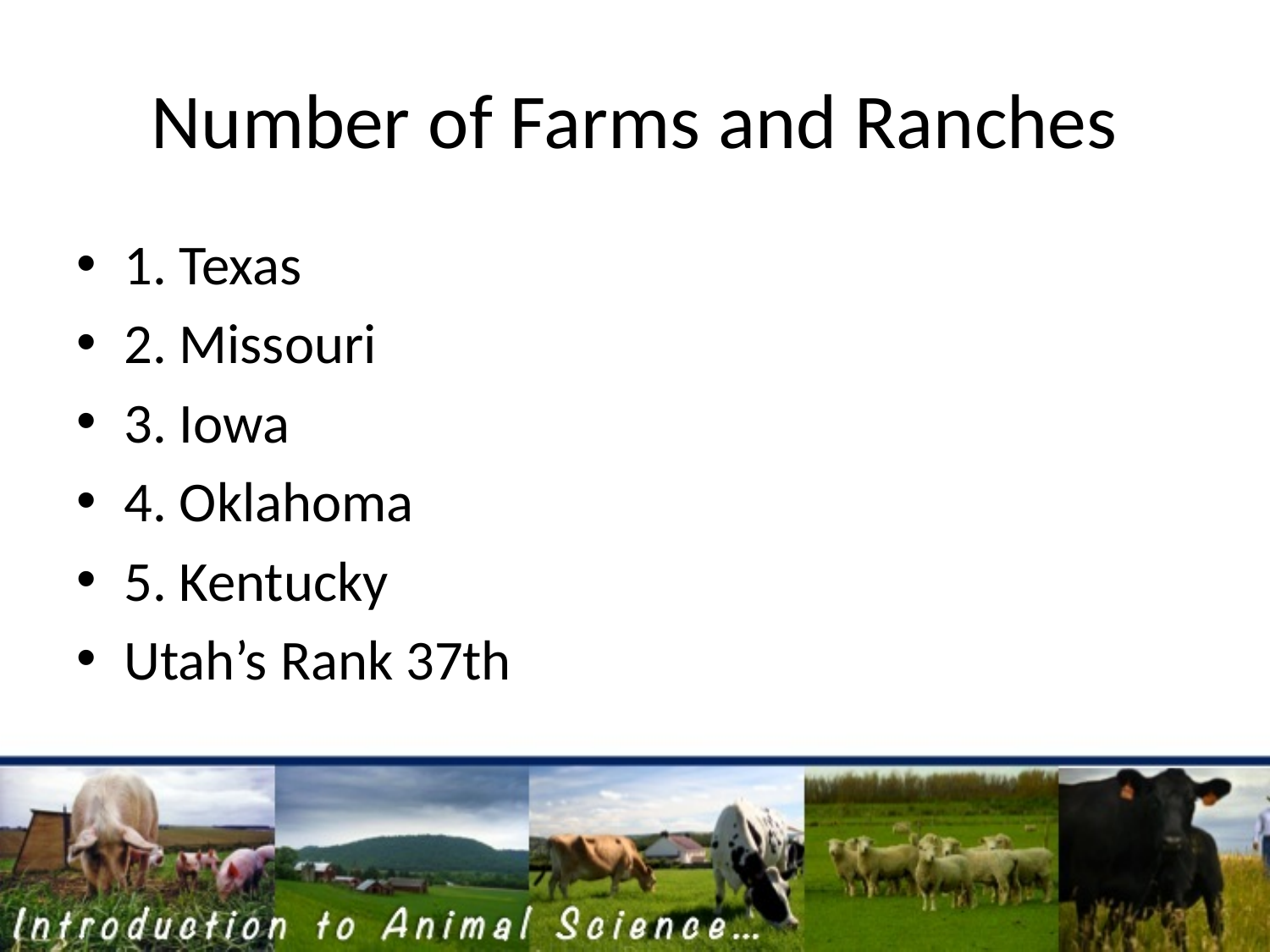

# Number of Farms and Ranches
1. Texas
2. Missouri
3. Iowa
4. Oklahoma
5. Kentucky
Utah’s Rank 37th